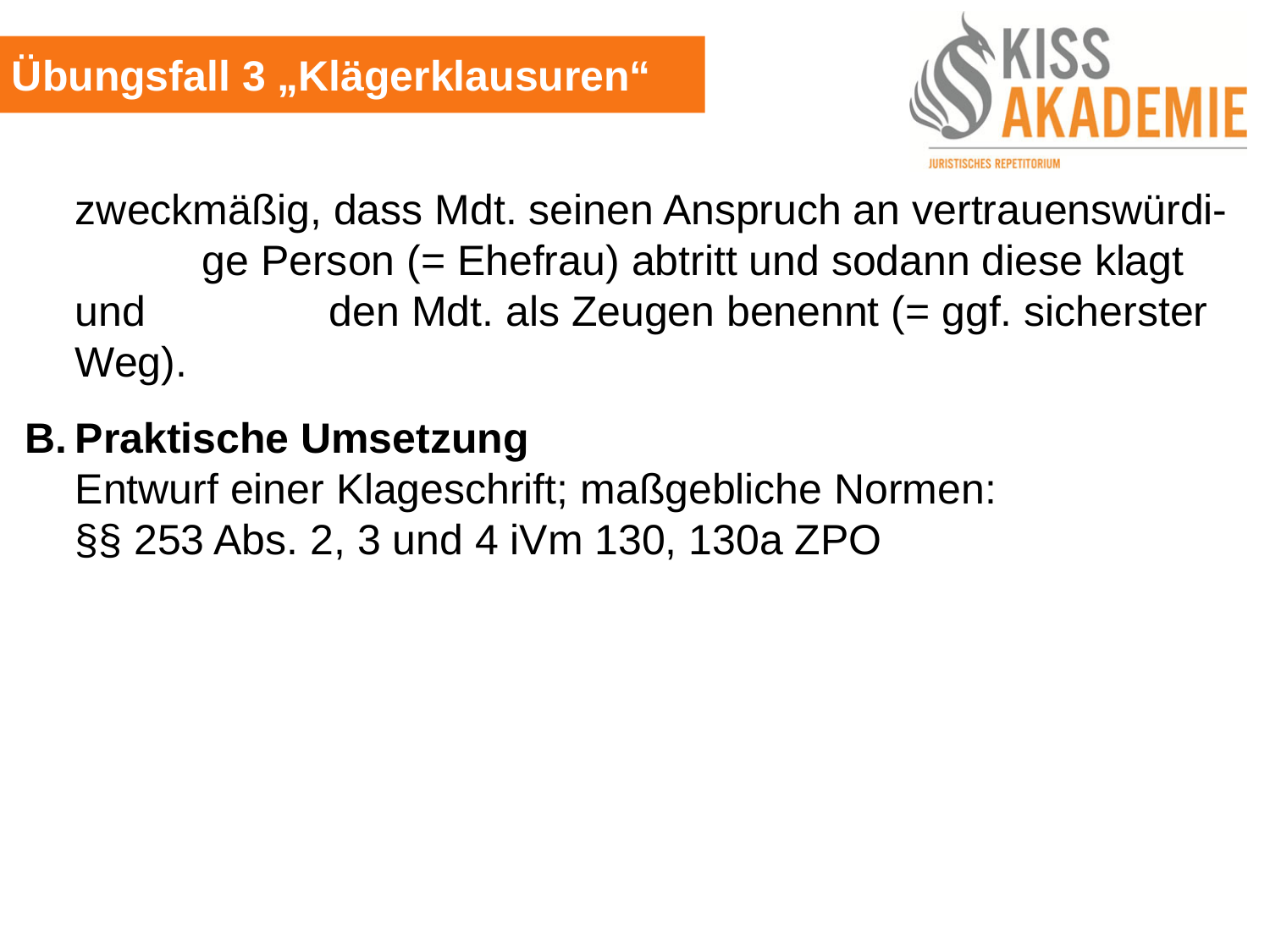

Übungsfall 3 „Klägerklausuren“

	zweckmäßig, dass Mdt. seinen Anspruch an vertrauenswürdi-	ge Person (= Ehefrau) abtritt und sodann diese klagt und 		den Mdt. als Zeugen benennt (= ggf. sicherster Weg).

B.	Praktische Umsetzung
	Entwurf einer Klageschrift; maßgebliche Normen:
	§§ 253 Abs. 2, 3 und 4 iVm 130, 130a ZPO